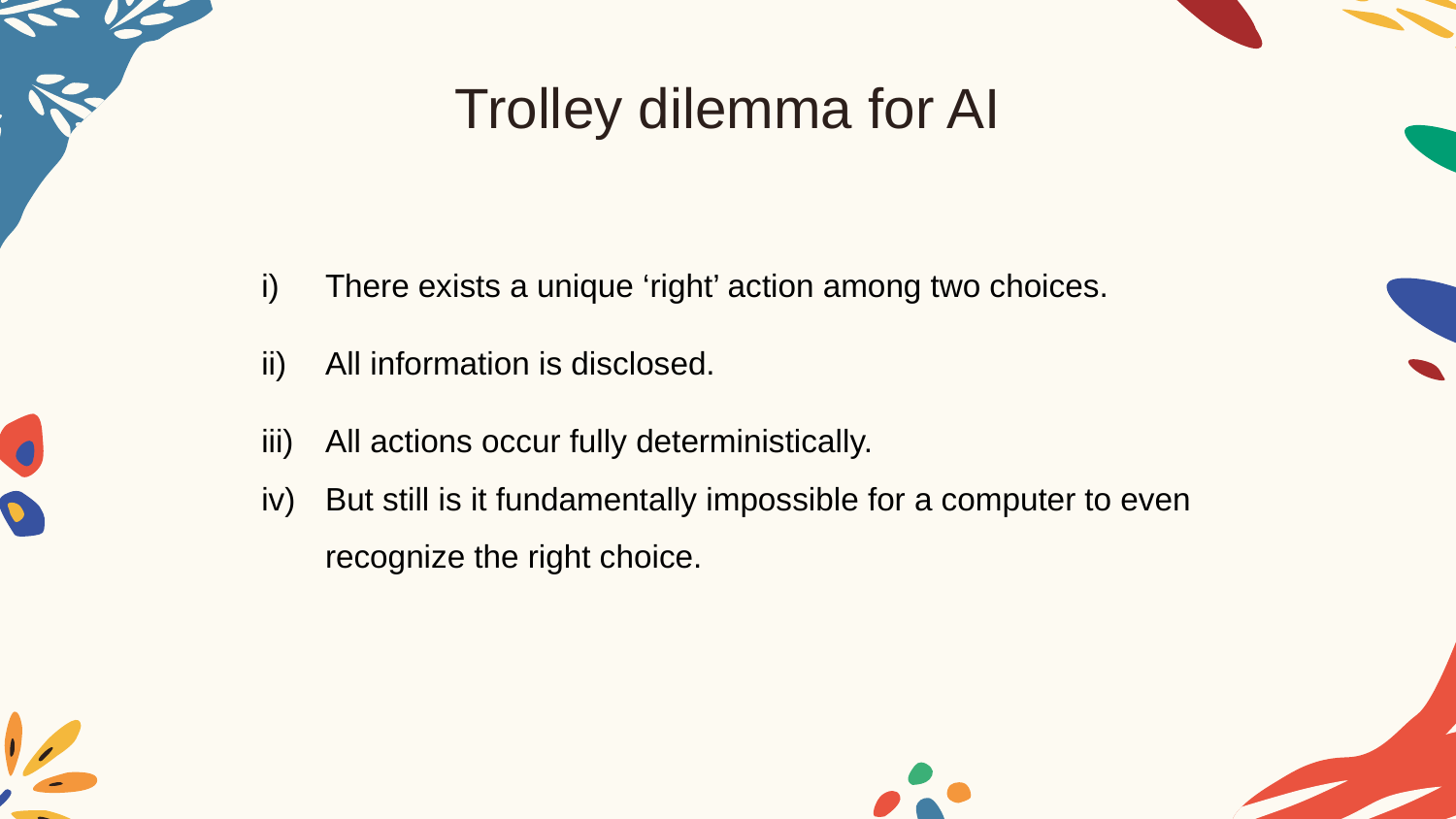

Trolley dilemma for AI
There exists a unique ‘right’ action among two choices.
All information is disclosed.
All actions occur fully deterministically.
But still is it fundamentally impossible for a computer to even recognize the right choice.